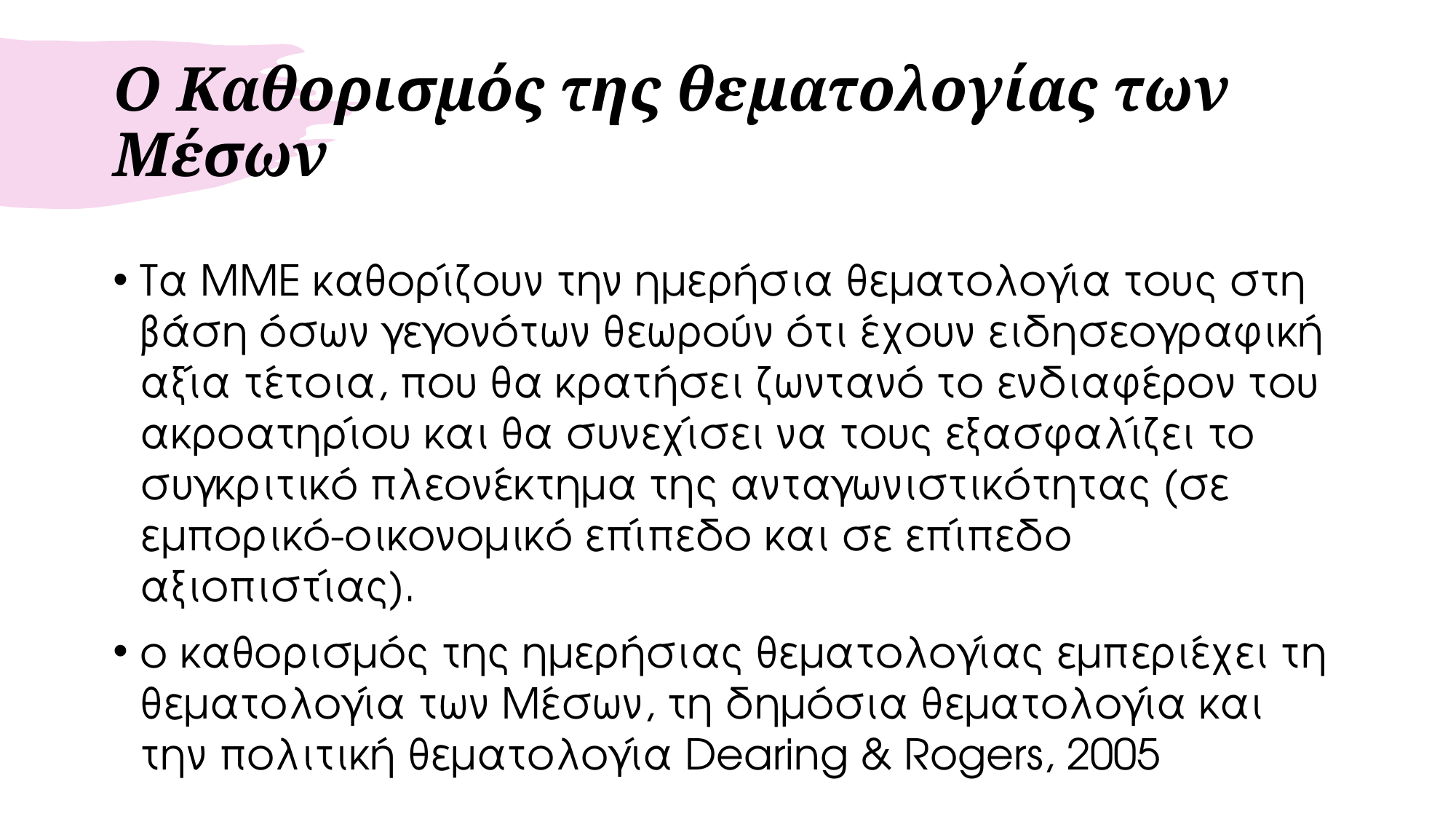

# Ο Καθορισμός της θεματολογίας των Μέσων
Τα ΜΜΕ καθορίζουν την ημερήσια θεματολογία τους στη βάση όσων γεγονότων θεωρούν ότι έχουν ειδησεογραφική αξία τέτοια, που θα κρατήσει ζωντανό το ενδιαφέρον του ακροατηρίου και θα συνεχίσει να τους εξασφαλίζει το συγκριτικό πλεονέκτημα της ανταγωνιστικότητας (σε εμπορικό-οικονομικό επίπεδο και σε επίπεδο αξιοπιστίας).
ο καθορισμός της ημερήσιας θεματολογίας εμπεριέχει τη θεματολογία των Μέσων, τη δημόσια θεματολογία και την πολιτική θεματολογία Dearing & Rogers, 2005